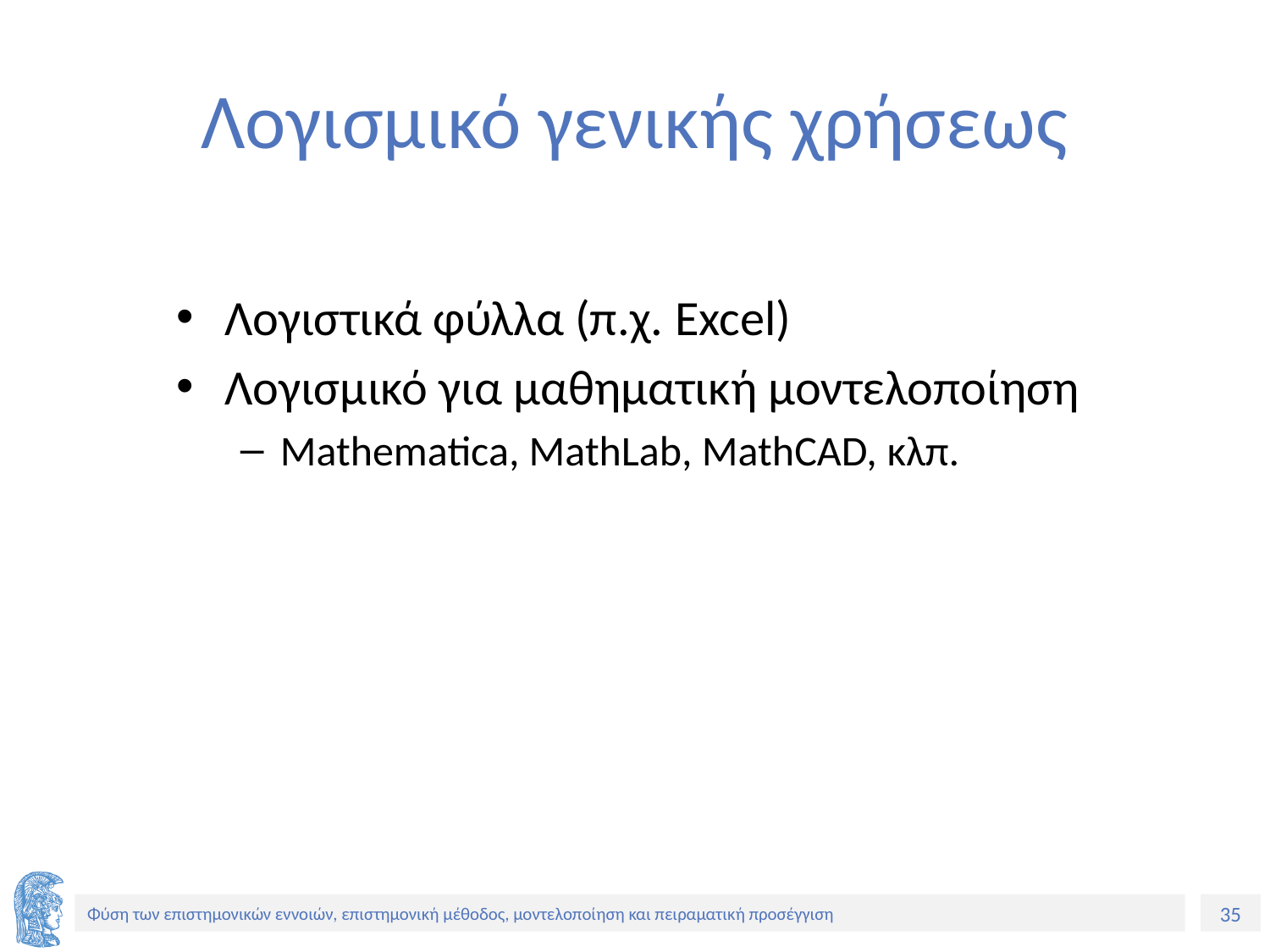

# Λογισμικό γενικής χρήσεως
Λογιστικά φύλλα (π.χ. Excel)
Λογισμικό για μαθηματική μοντελοποίηση
Mathematica, MathLab, MathCAD, κλπ.